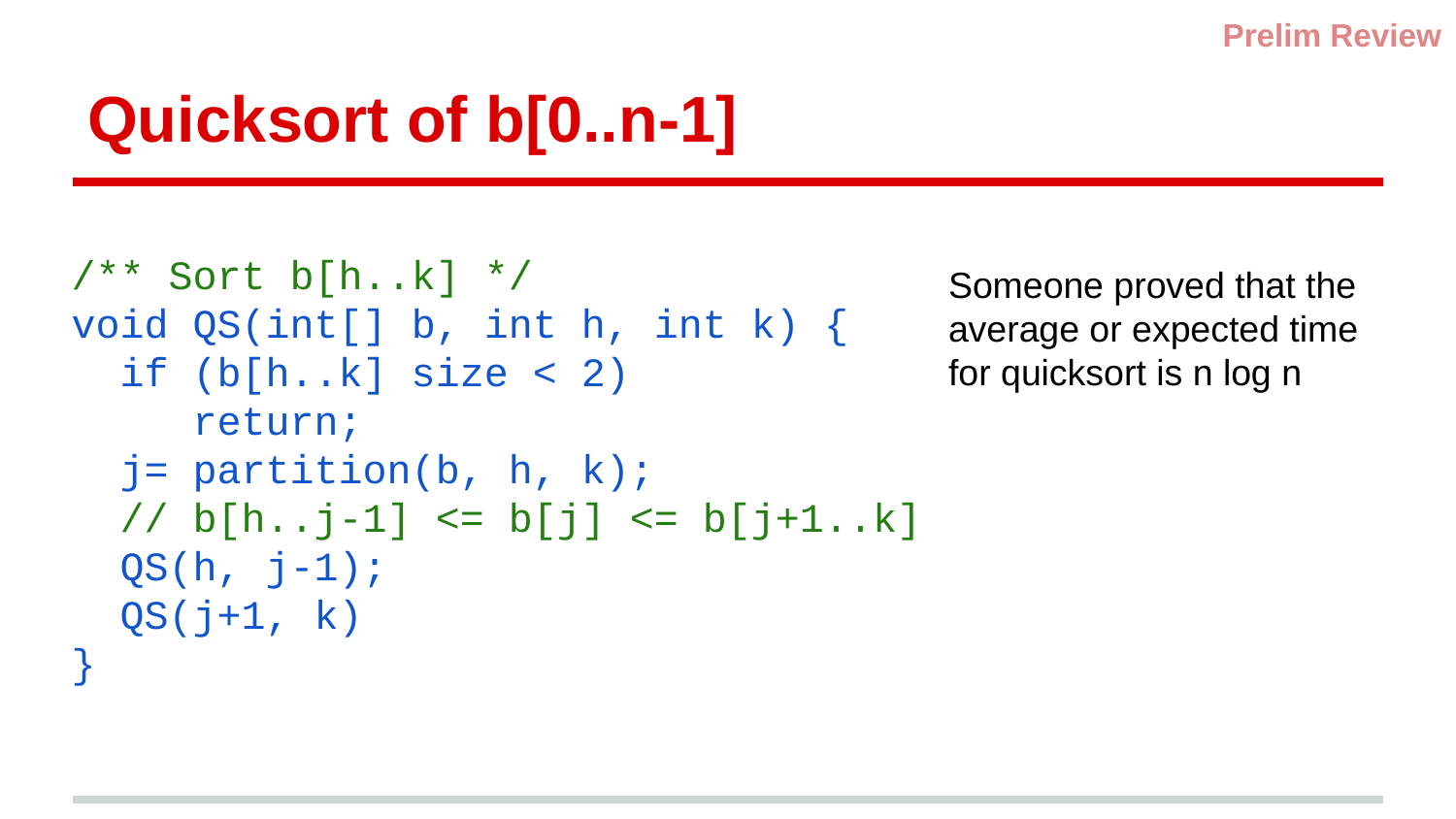

Prelim Review
# Quicksort of b[0..n-1]
/** Sort b[h..k] */
void QS(int[] b, int h, int k) {
  if (b[h..k] size < 2)
     return;
  j= partition(b, h, k);
  // b[h..j-1] <= b[j] <= b[j+1..k]
  QS(h, j-1);
  QS(j+1, k)
}
Someone proved that the average or expected time for quicksort is n log n